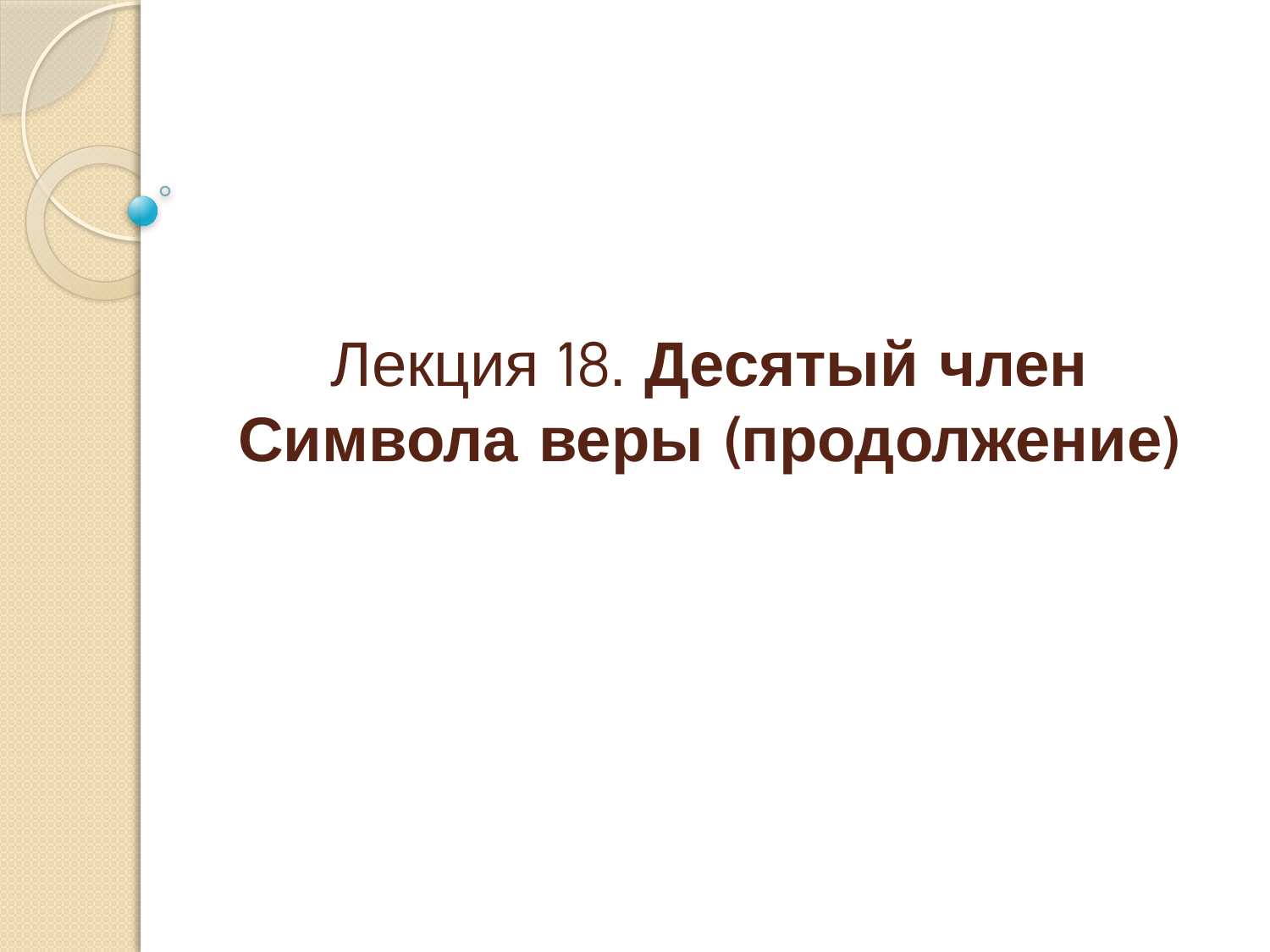

# Лекция 18. Десятый член Символа веры (продолжение)